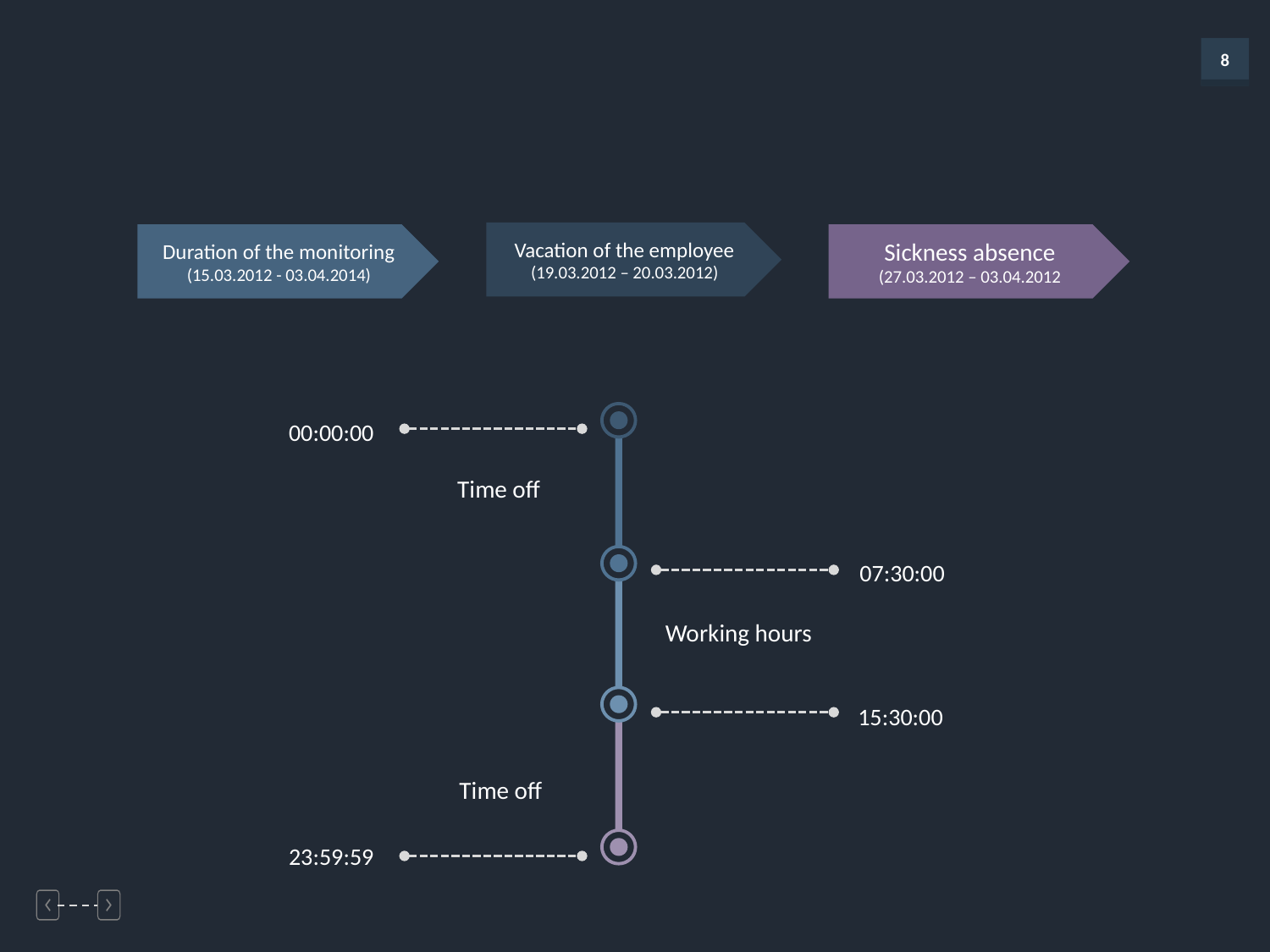

Vacation of the employee
(19.03.2012 – 20.03.2012)
Duration of the monitoring
(15.03.2012 - 03.04.2014)
Sickness absence
(27.03.2012 – 03.04.2012

00:00:00

Time off

07:30:00

Working hours

15:30:00

Time off

23:59:59